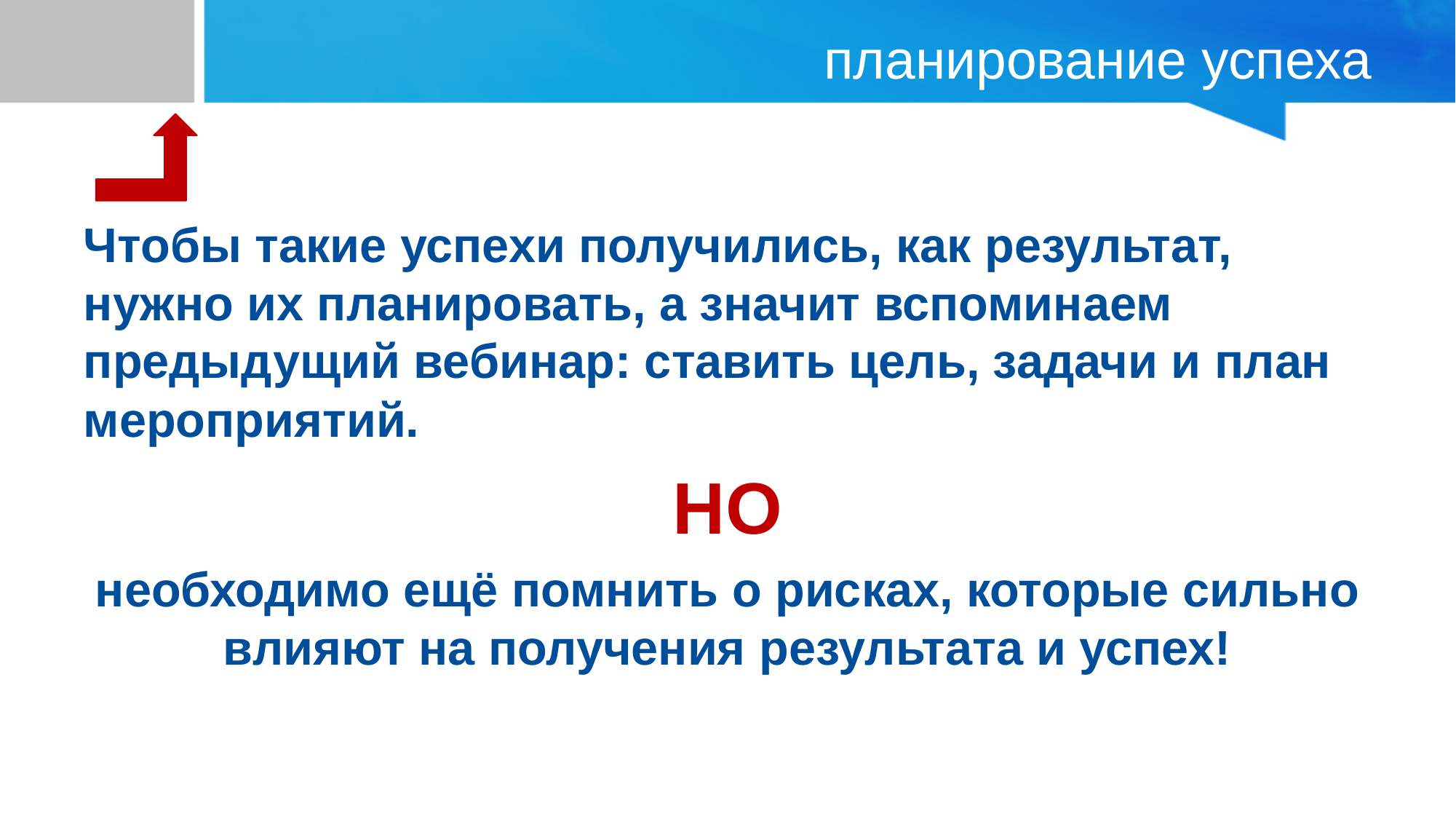

# планирование успеха

Чтобы такие успехи получились, как результат, нужно их планировать, а значит вспоминаем предыдущий вебинар: ставить цель, задачи и план мероприятий.
НО
необходимо ещё помнить о рисках, которые сильно влияют на получения результата и успех!